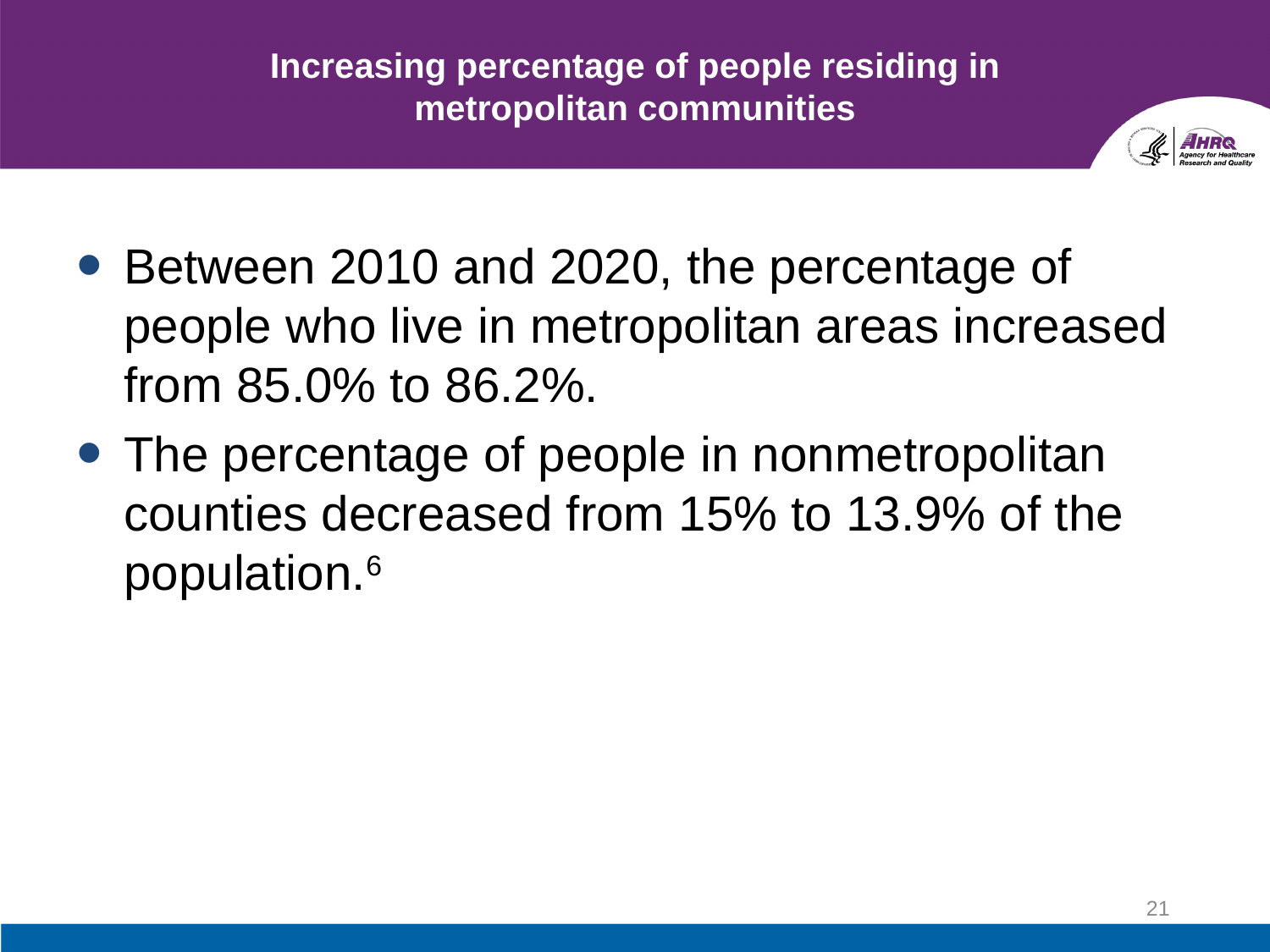

# Increasing percentage of people residing in metropolitan communities
Between 2010 and 2020, the percentage of people who live in metropolitan areas increased from 85.0% to 86.2%.
The percentage of people in nonmetropolitan counties decreased from 15% to 13.9% of the population.6

21